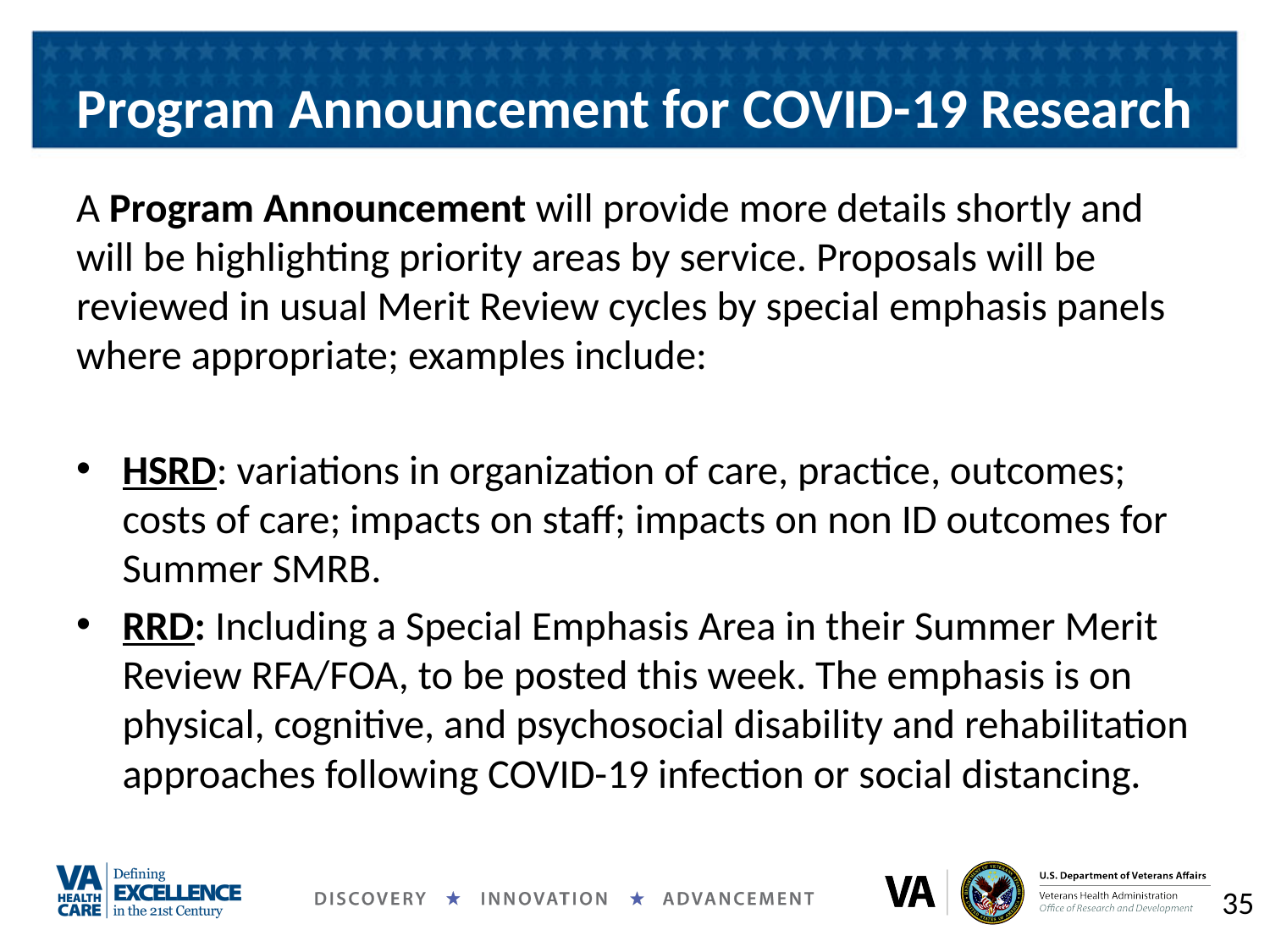

# Program Announcement for COVID-19 Research
A Program Announcement will provide more details shortly and will be highlighting priority areas by service. Proposals will be reviewed in usual Merit Review cycles by special emphasis panels where appropriate; examples include:

HSRD: variations in organization of care, practice, outcomes; costs of care; impacts on staff; impacts on non ID outcomes for Summer SMRB.
RRD: Including a Special Emphasis Area in their Summer Merit Review RFA/FOA, to be posted this week. The emphasis is on physical, cognitive, and psychosocial disability and rehabilitation approaches following COVID-19 infection or social distancing.

35